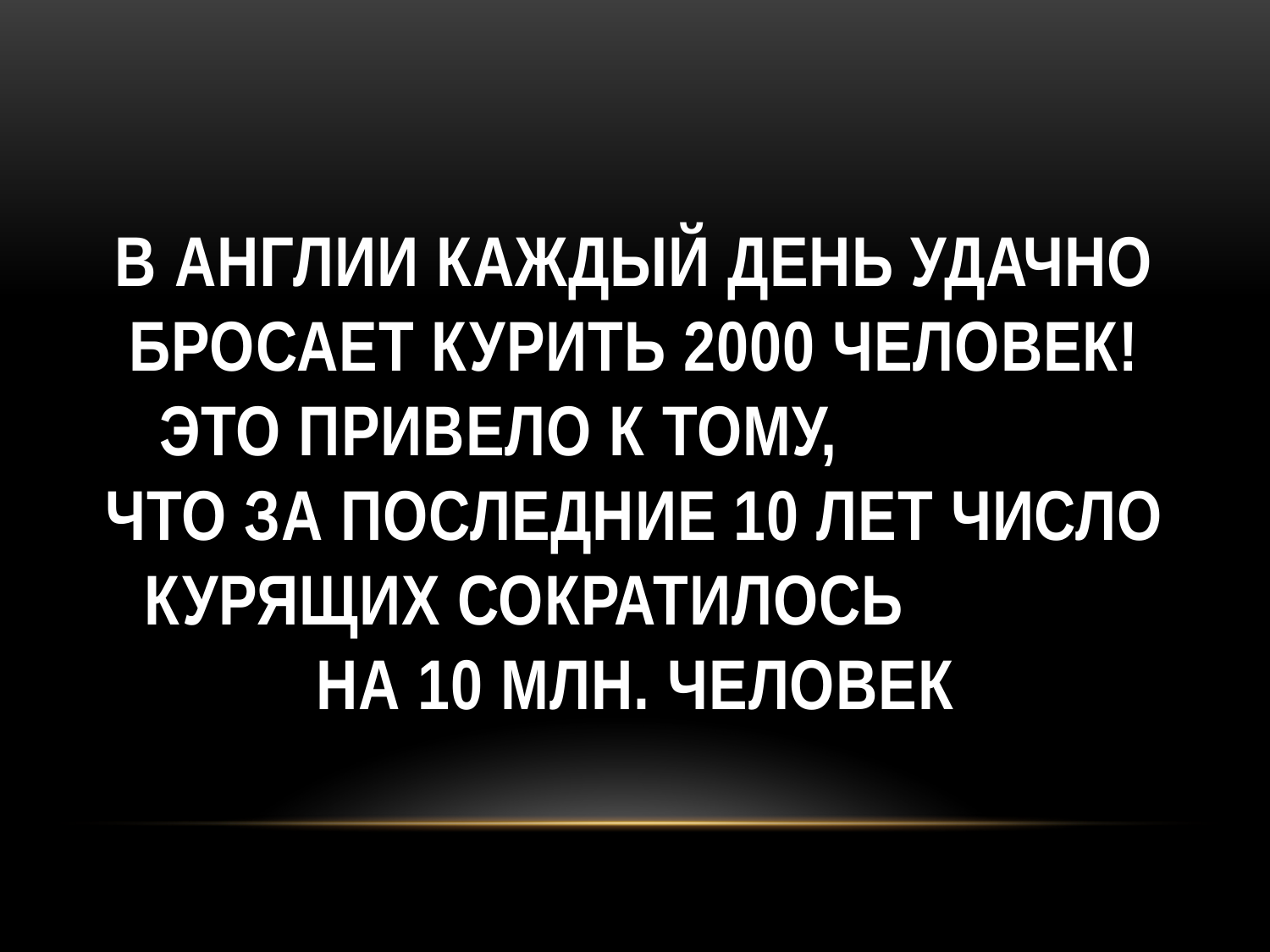

# В Англии каждый день удачно бросает курить 2000 человек! Это привело к тому,                 что за последние 10 лет число курящих сократилось              на 10 млн. человек